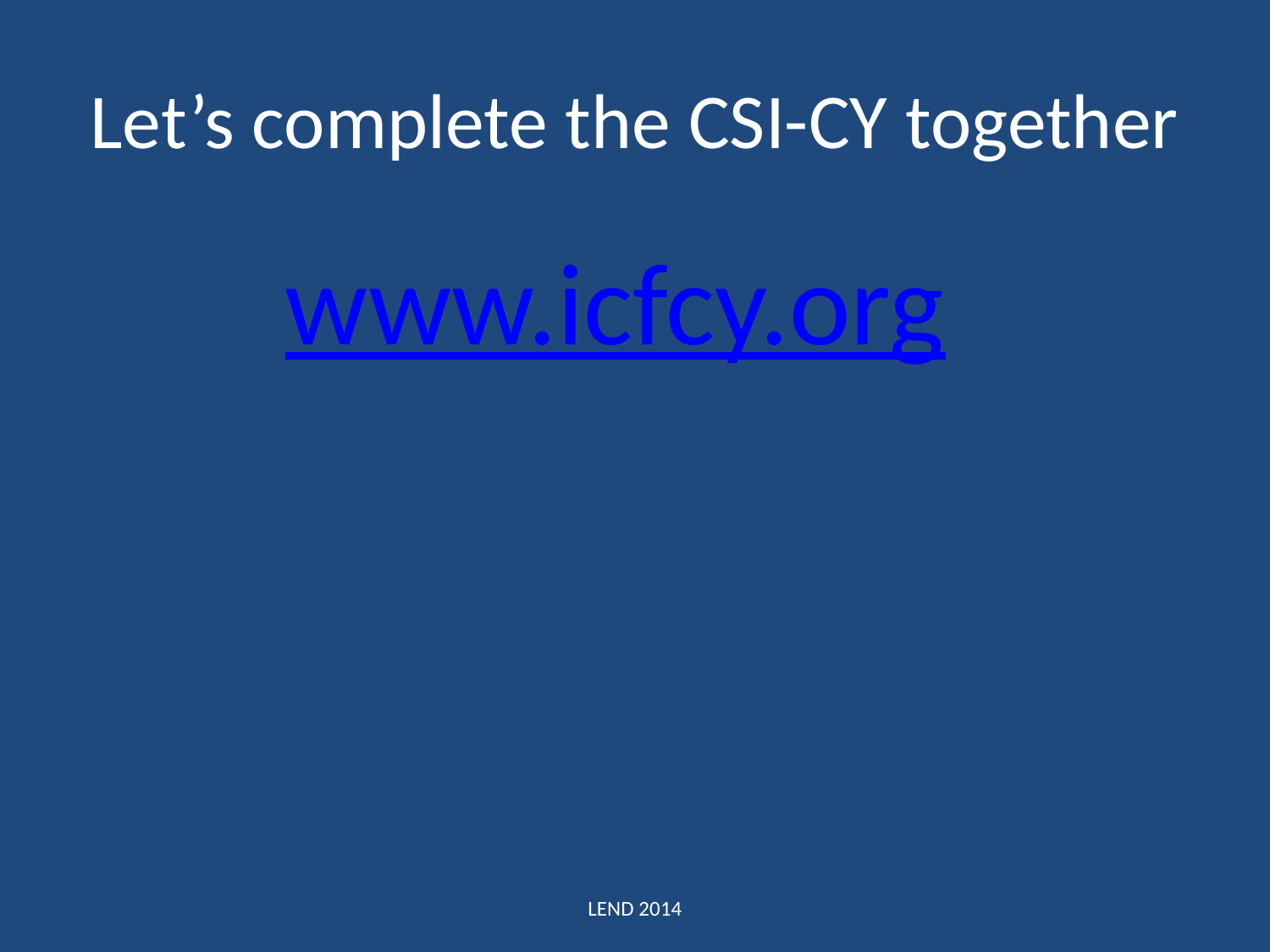

# Let’s complete the CSI-CY together
www.icfcy.org
LEND 2014